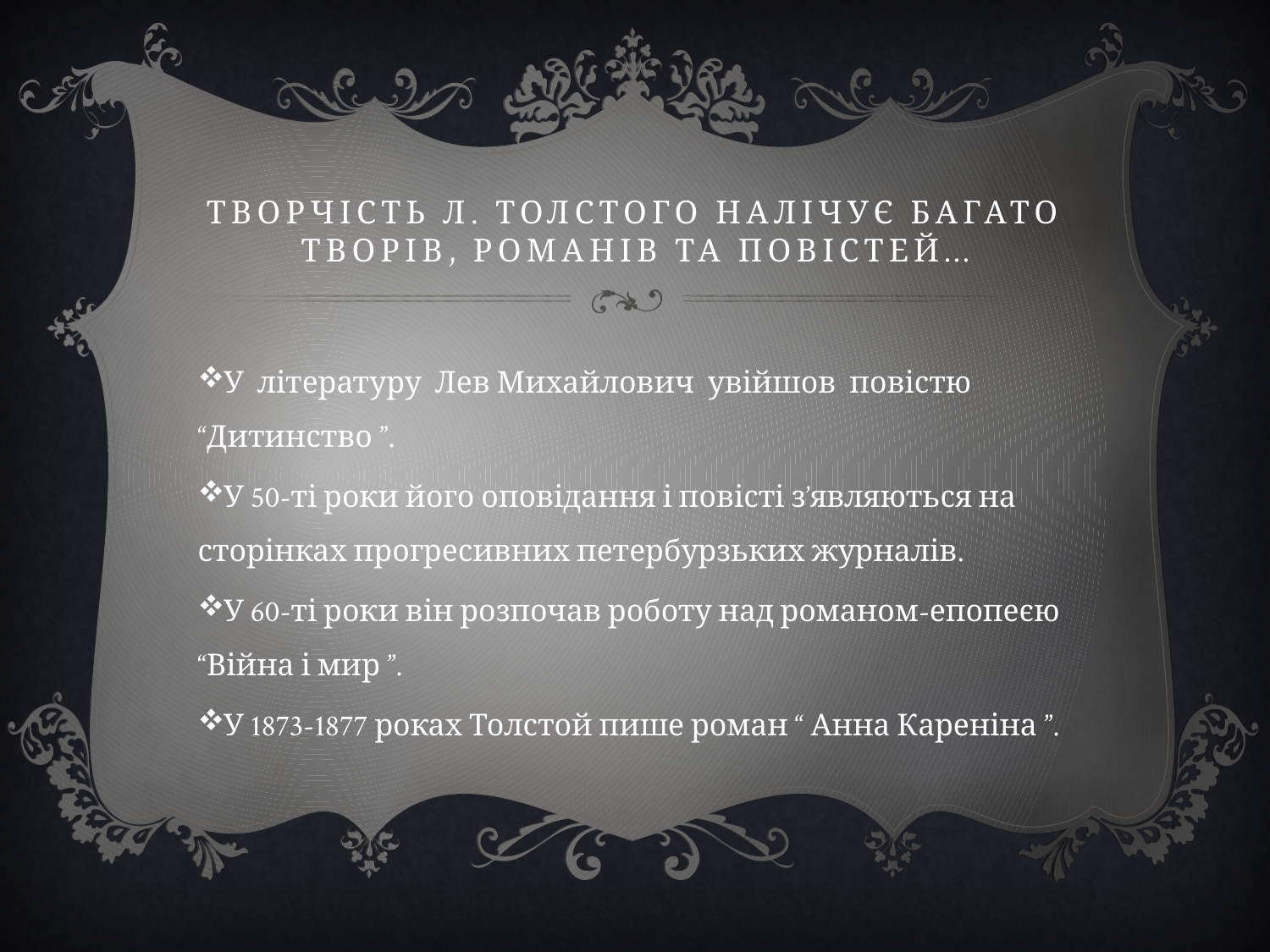

# Творчість Л. Толстого налічує багато творів, романів та повістей…
У  літературу  Лев Михайлович  увійшов  повістю “Дитинство ”.
У 50-ті роки його оповідання і повісті з’являються на сторінках прогресивних петербурзьких журналів.
У 60-ті роки він розпочав роботу над романом-епопеєю “Війна і мир ”.
У 1873-1877 роках Толстой пише роман “ Анна Кареніна ”.